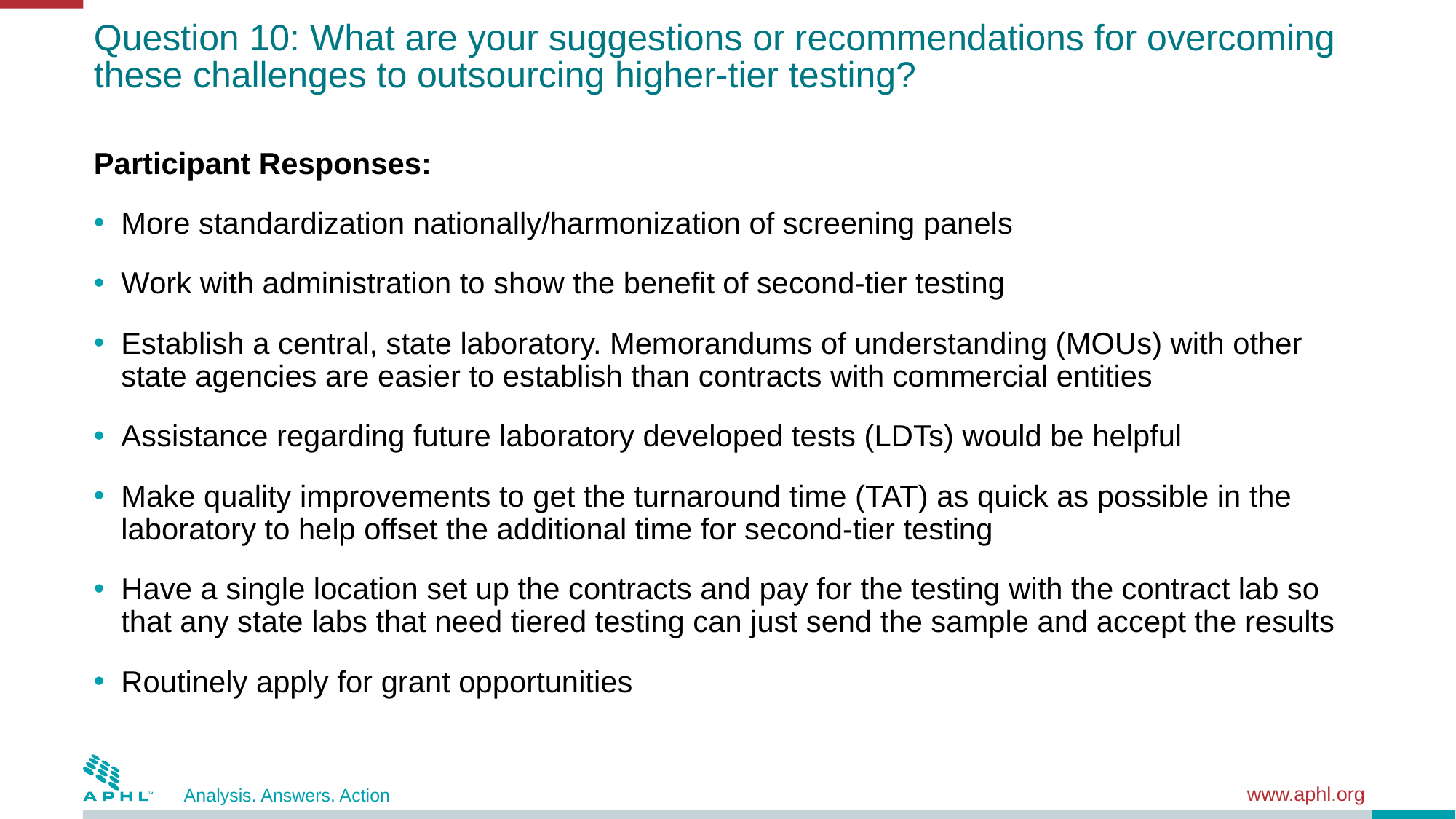

# Question 10: What are your suggestions or recommendations for overcoming these challenges to outsourcing higher-tier testing?
Participant Responses:
More standardization nationally/harmonization of screening panels
Work with administration to show the benefit of second-tier testing
Establish a central, state laboratory. Memorandums of understanding (MOUs) with other state agencies are easier to establish than contracts with commercial entities
Assistance regarding future laboratory developed tests (LDTs) would be helpful
Make quality improvements to get the turnaround time (TAT) as quick as possible in the laboratory to help offset the additional time for second-tier testing
Have a single location set up the contracts and pay for the testing with the contract lab so that any state labs that need tiered testing can just send the sample and accept the results
Routinely apply for grant opportunities